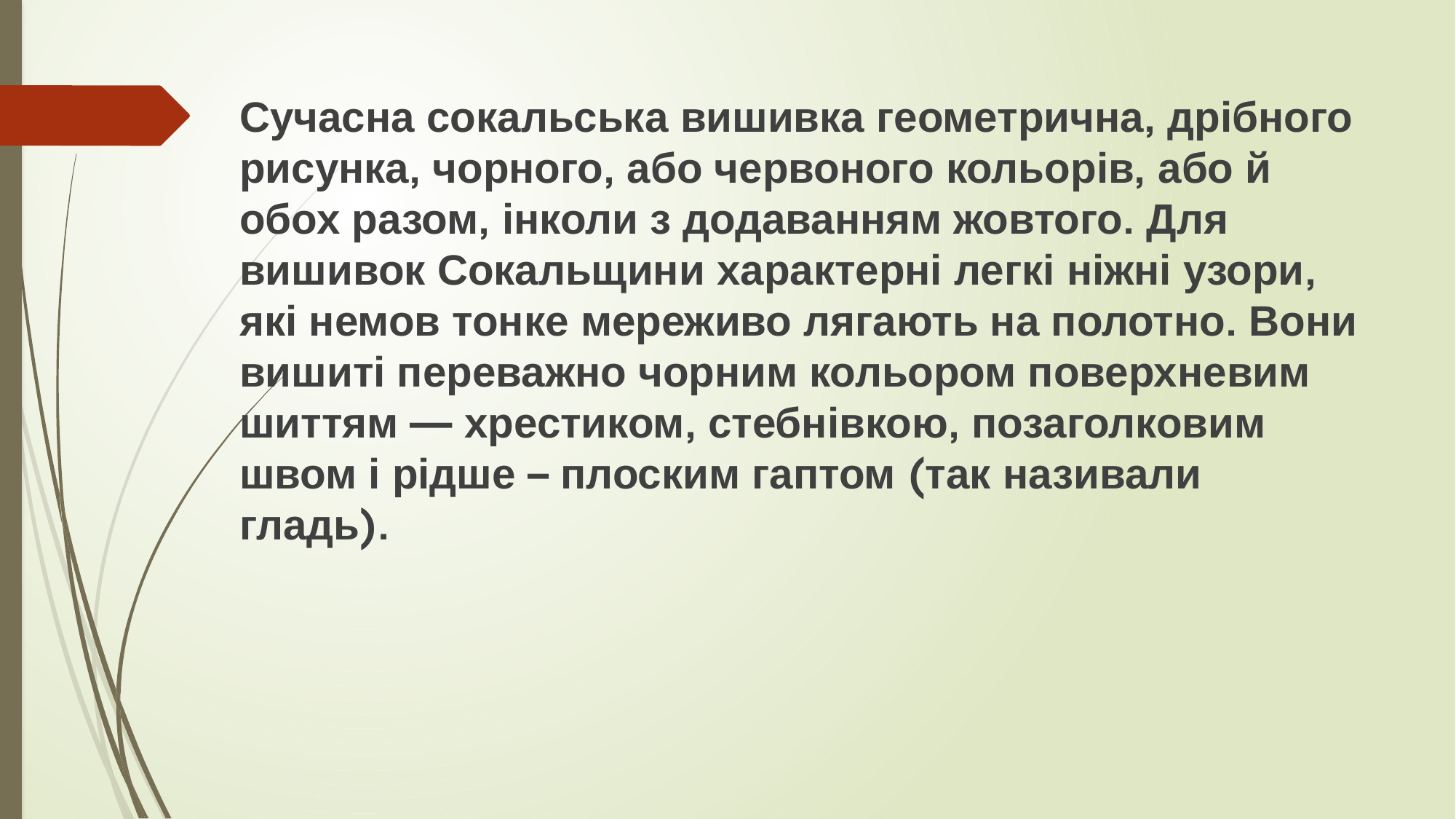

Сучасна сокальська вишивка геометрична, дрiбного рисунка, чорного, або червоного кольорiв, або й обох разом, iнколи з додаванням жовтого. Для вишивок Сокальщини характерні легкі ніжні узори, які немов тонке мереживо лягають на полотно. Вони вишиті переважно чорним кольором поверхневим шиттям — хрестиком, стебнівкою, позаголковим швом і рідше – плоским гаптом (так називали гладь).